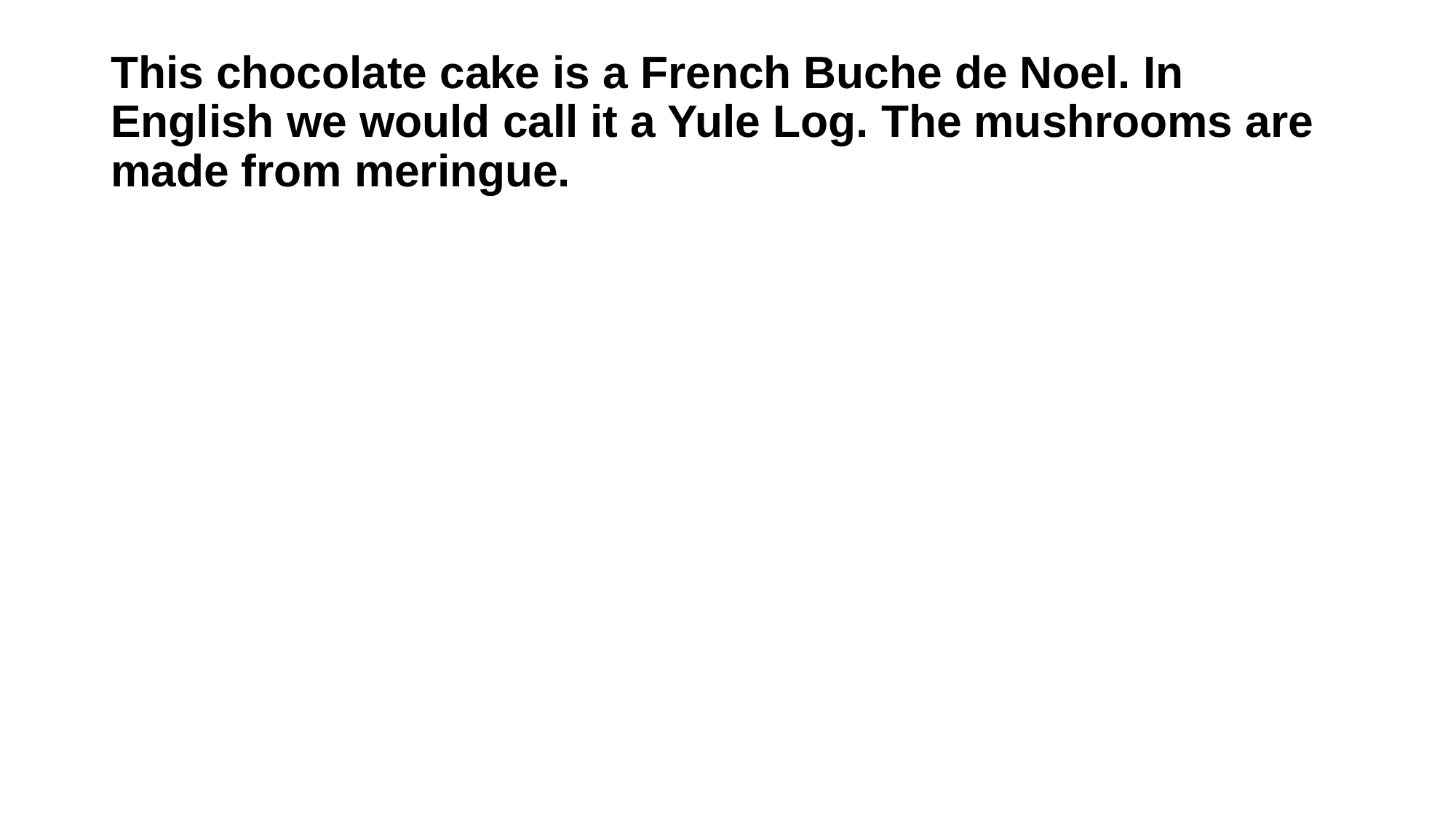

# This chocolate cake is a French Buche de Noel. In English we would call it a Yule Log. The mushrooms are made from meringue.